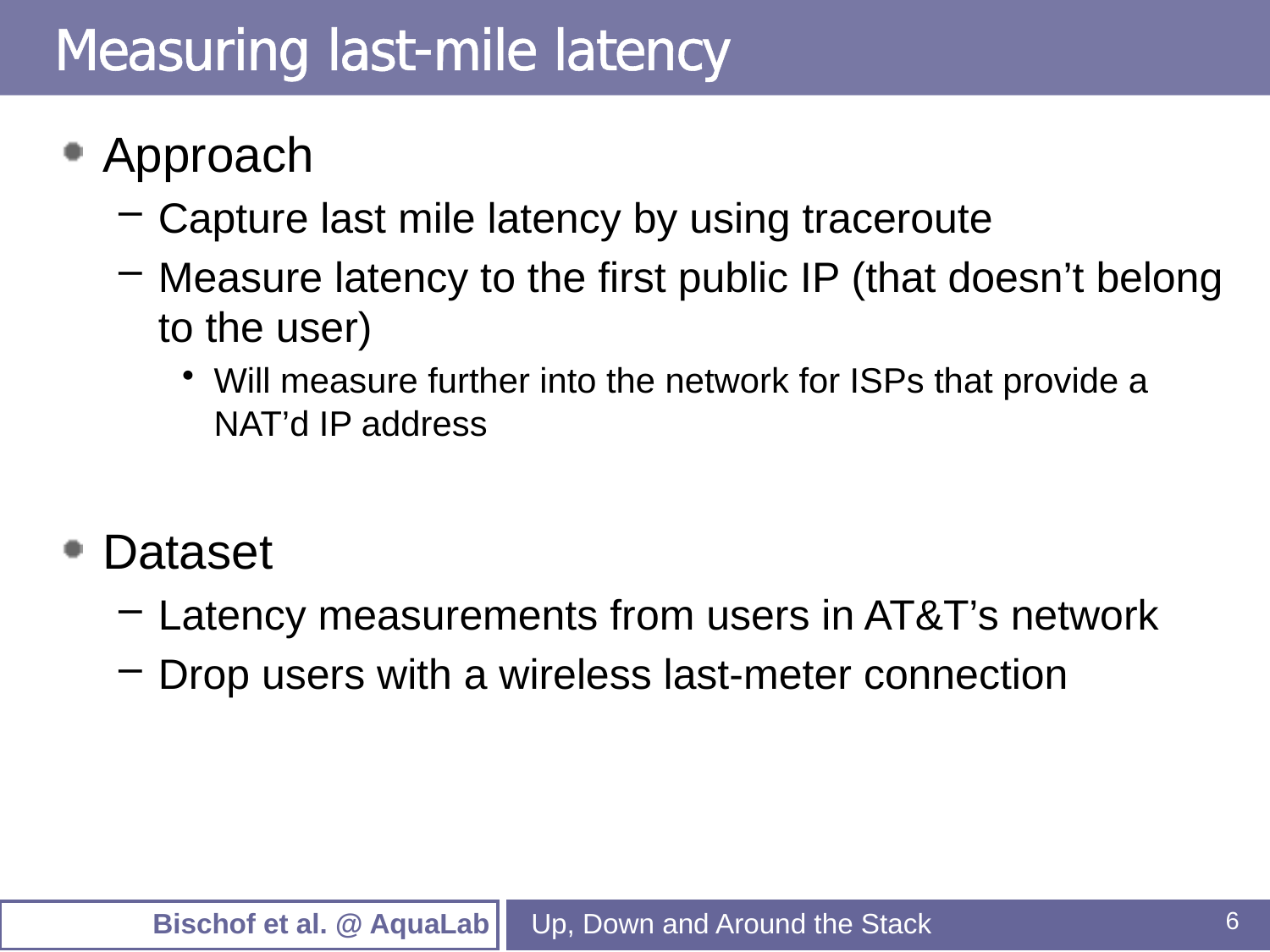

# Measuring last-mile latency
Approach
Capture last mile latency by using traceroute
Measure latency to the first public IP (that doesn’t belong to the user)
Will measure further into the network for ISPs that provide a NAT’d IP address

Dataset
Latency measurements from users in AT&T’s network
Drop users with a wireless last-meter connection

Up, Down and Around the Stack